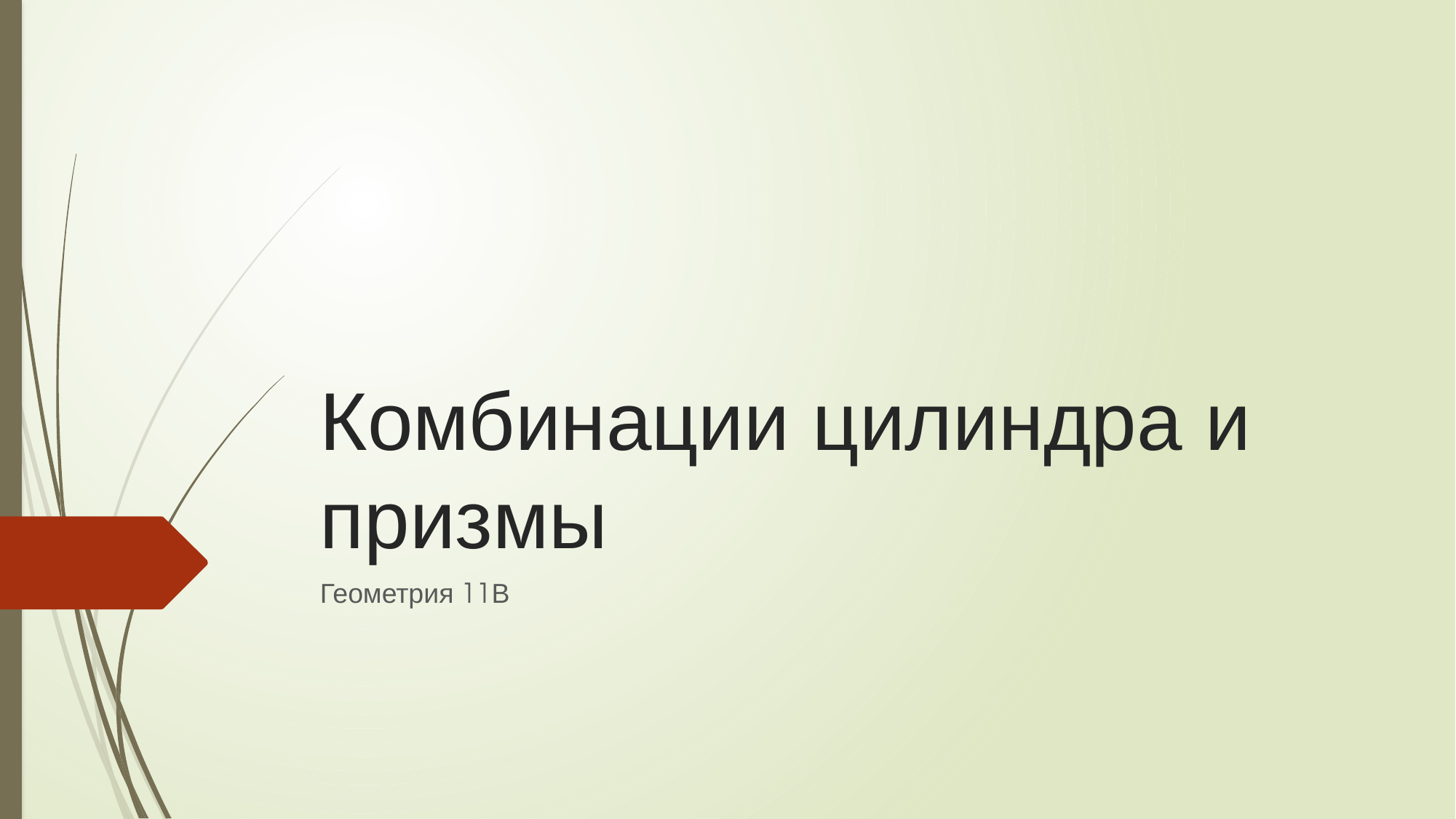

# Комбинации цилиндра и призмы
Геометрия 11В